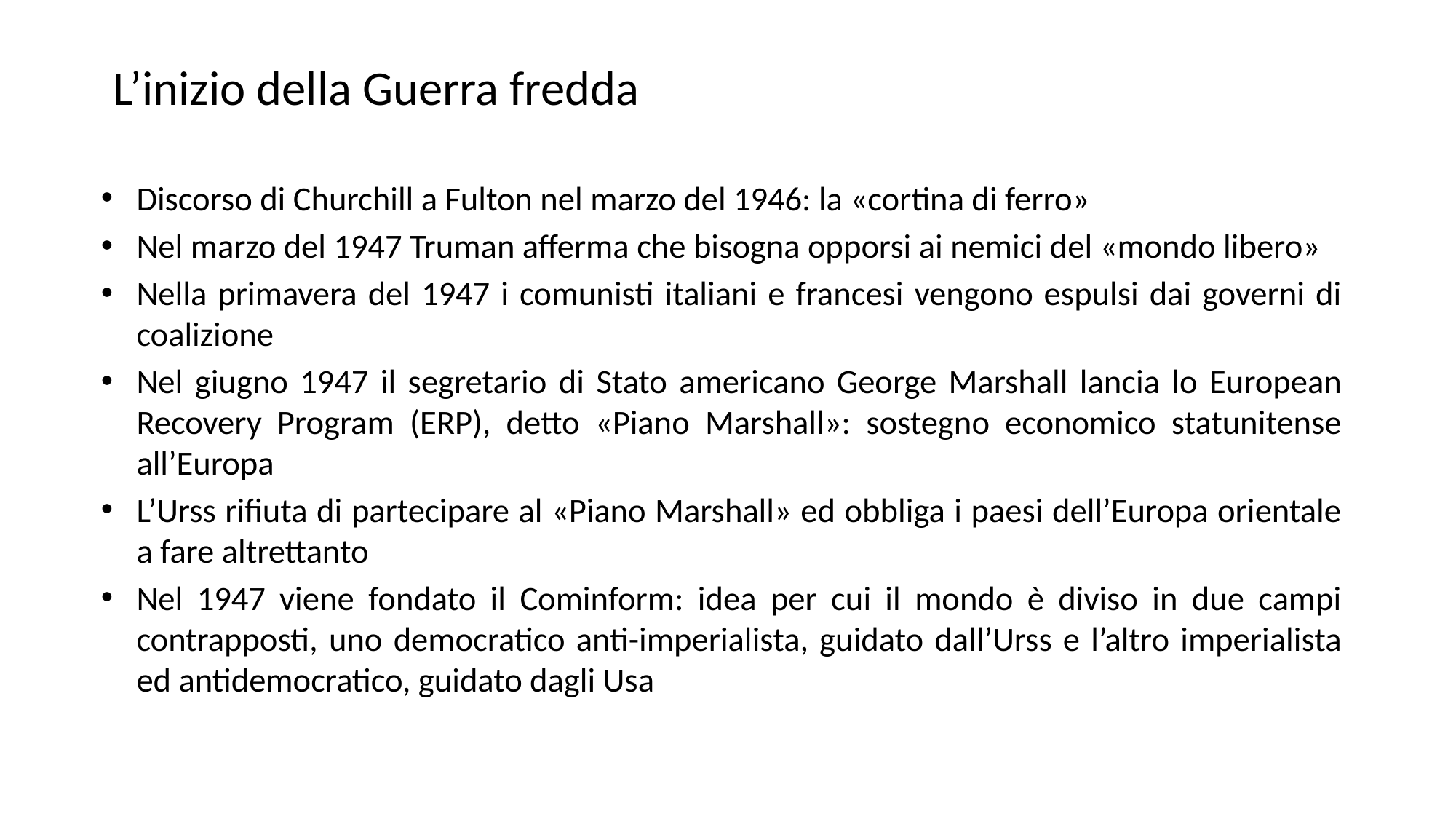

# L’inizio della Guerra fredda
Discorso di Churchill a Fulton nel marzo del 1946: la «cortina di ferro»
Nel marzo del 1947 Truman afferma che bisogna opporsi ai nemici del «mondo libero»
Nella primavera del 1947 i comunisti italiani e francesi vengono espulsi dai governi di coalizione
Nel giugno 1947 il segretario di Stato americano George Marshall lancia lo European Recovery Program (ERP), detto «Piano Marshall»: sostegno economico statunitense all’Europa
L’Urss rifiuta di partecipare al «Piano Marshall» ed obbliga i paesi dell’Europa orientale a fare altrettanto
Nel 1947 viene fondato il Cominform: idea per cui il mondo è diviso in due campi contrapposti, uno democratico anti-imperialista, guidato dall’Urss e l’altro imperialista ed antidemocratico, guidato dagli Usa